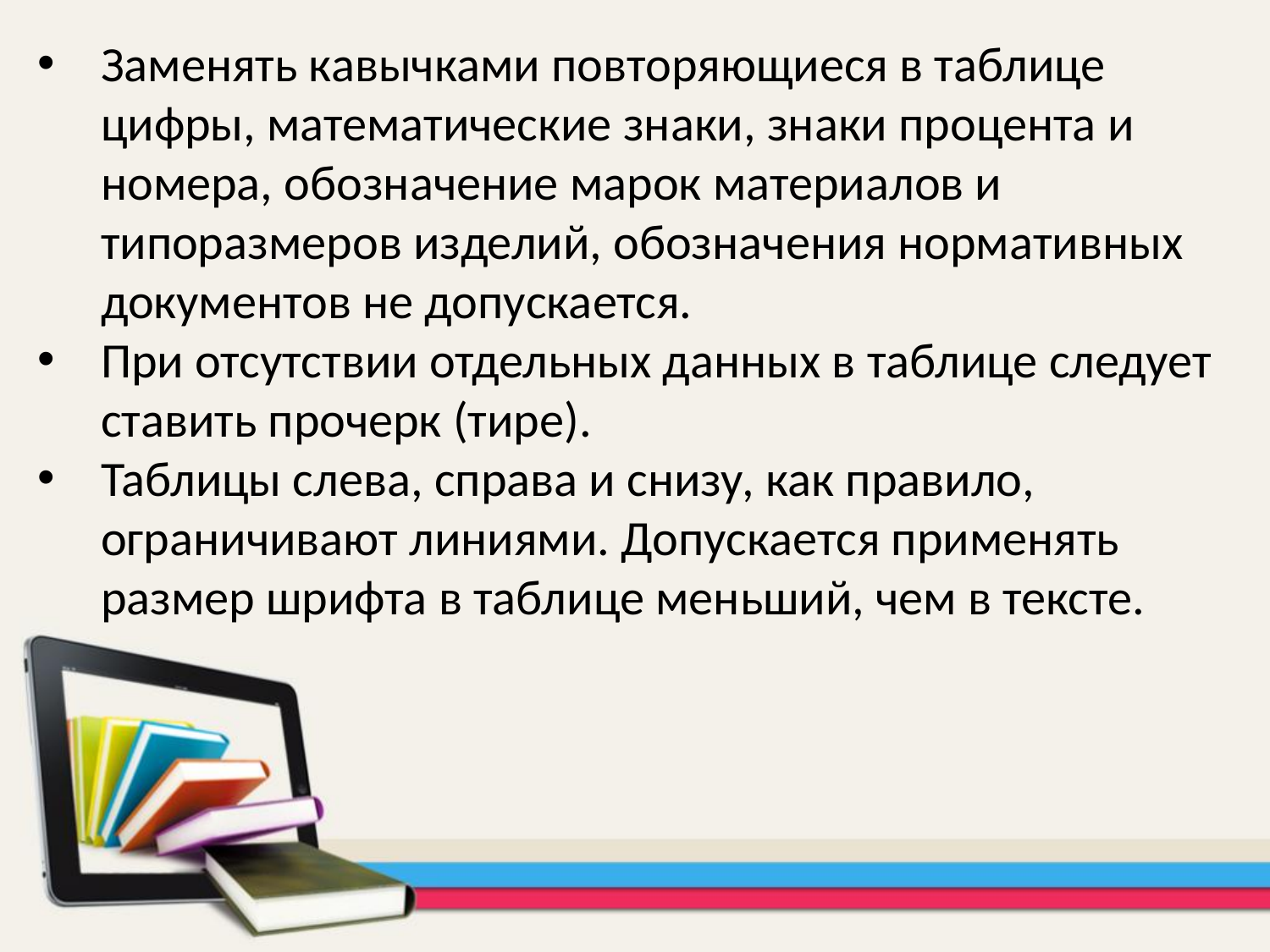

Заменять кавычками повторяющиеся в таблице цифры, математические знаки, знаки процента и номера, обозначение марок материалов и типоразмеров изделий, обозначения нормативных документов не допускается.
При отсутствии отдельных данных в таблице следует ставить прочерк (тире).
Таблицы слева, справа и снизу, как правило, ограничивают линиями. Допускается применять размер шрифта в таблице меньший, чем в тексте.